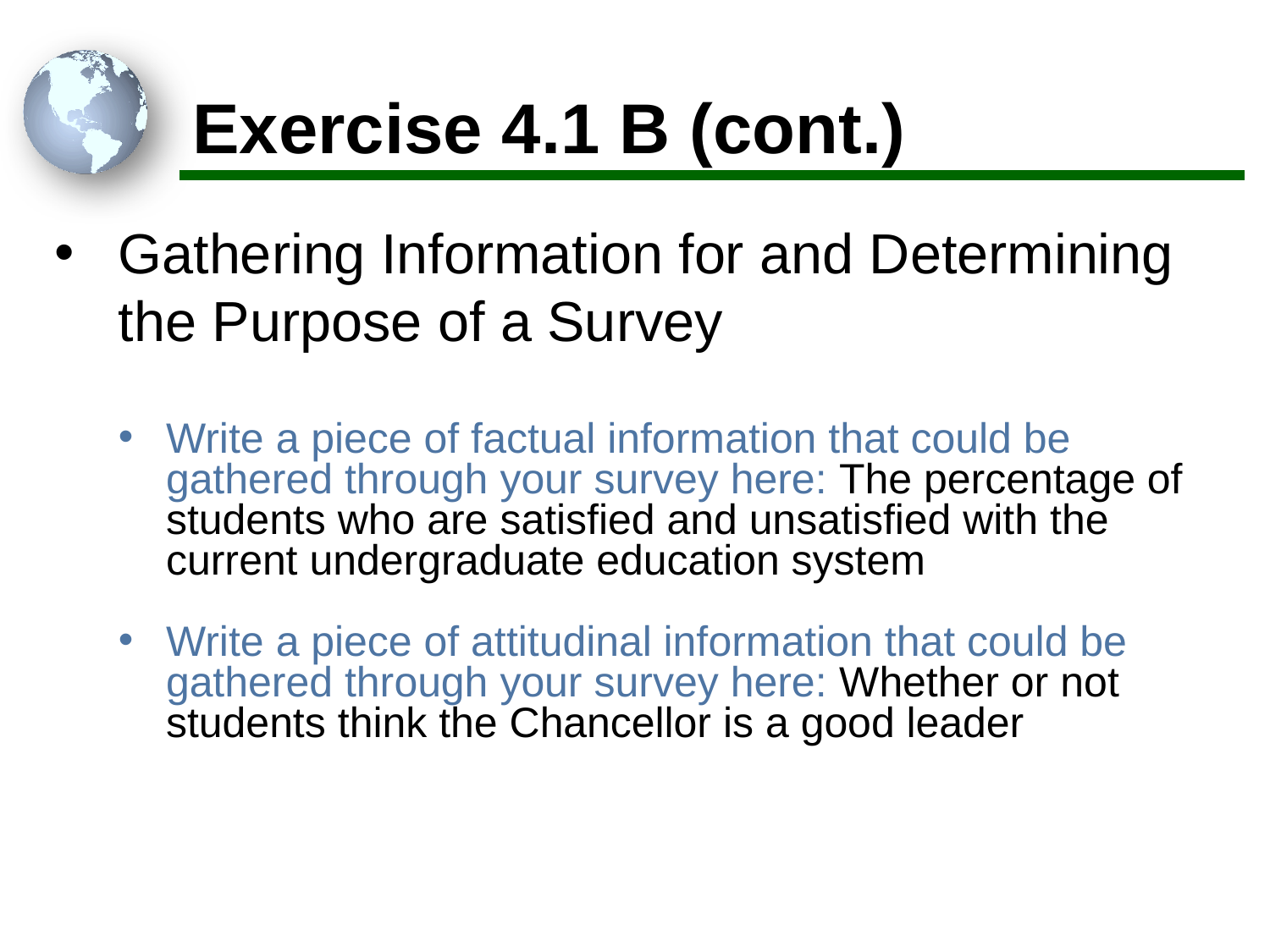

# Exercise 4.1 B (cont.)
Gathering Information for and Determining the Purpose of a Survey

Write a piece of factual information that could be gathered through your survey here: The percentage of students who are satisfied and unsatisfied with the current undergraduate education system

Write a piece of attitudinal information that could be gathered through your survey here: Whether or not students think the Chancellor is a good leader